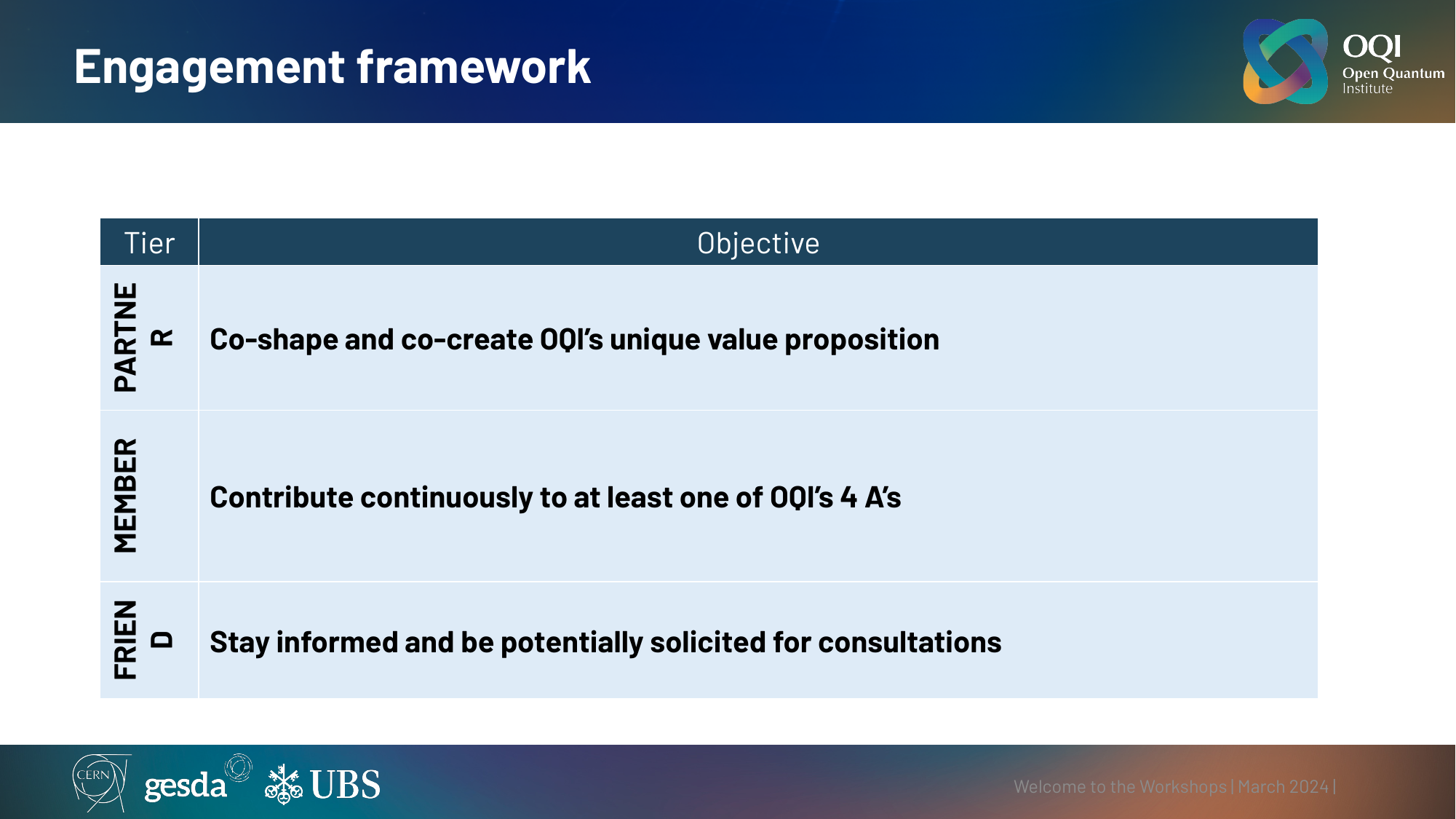

# Engagement framework
| Tier | Objective |
| --- | --- |
| PARTNER | Co-shape and co-create OQI’s unique value proposition |
| MEMBER | Contribute continuously to at least one of OQI’s 4 A’s |
| FRIEND | Stay informed and be potentially solicited for consultations |